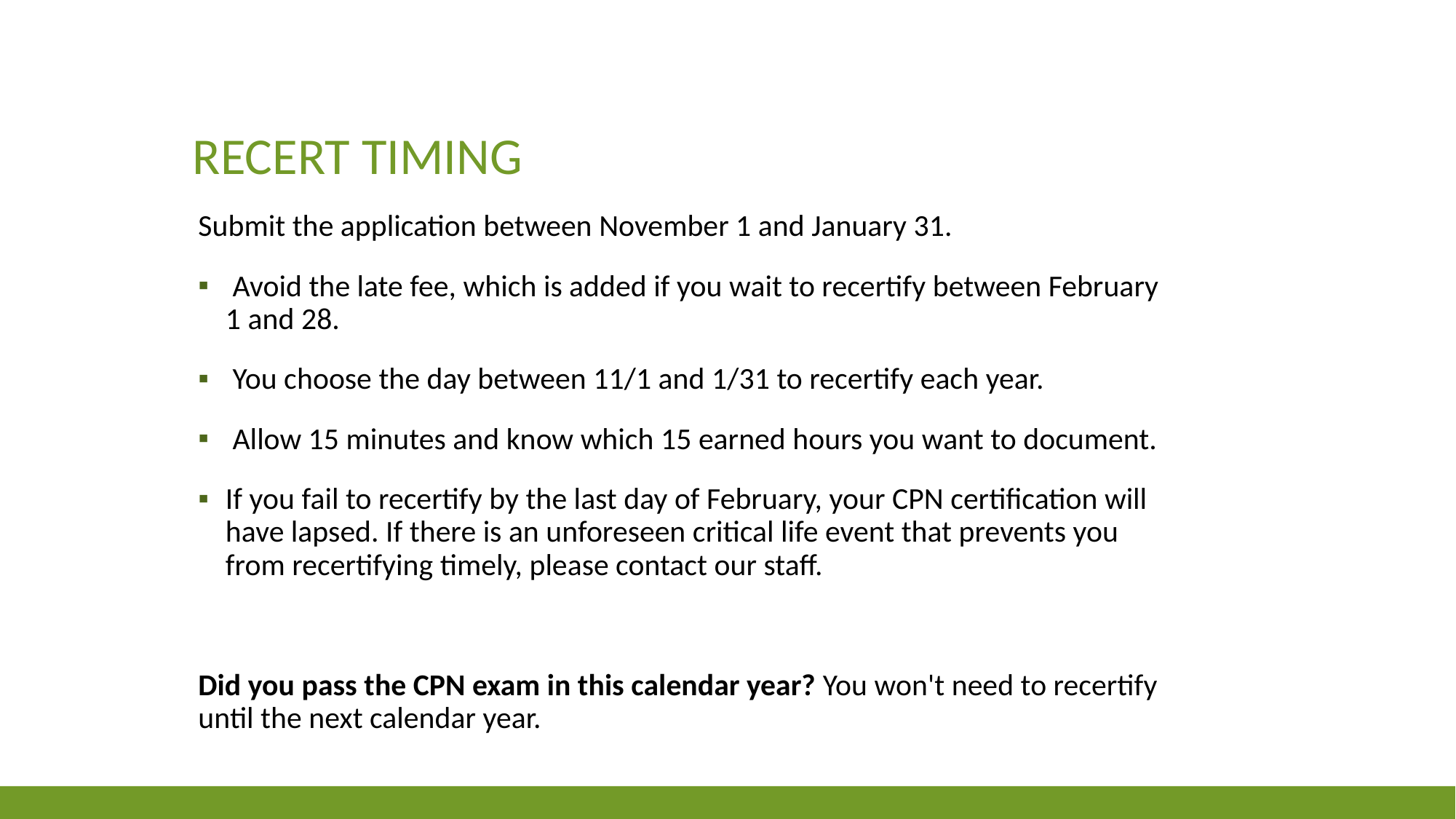

# Recert Timing
Submit the application between November 1 and January 31.
 Avoid the late fee, which is added if you wait to recertify between February 1 and 28.
 You choose the day between 11/1 and 1/31 to recertify each year.
 Allow 15 minutes and know which 15 earned hours you want to document.
If you fail to recertify by the last day of February, your CPN certification will have lapsed. If there is an unforeseen critical life event that prevents you from recertifying timely, please contact our staff.

Did you pass the CPN exam in this calendar year? You won't need to recertify until the next calendar year.